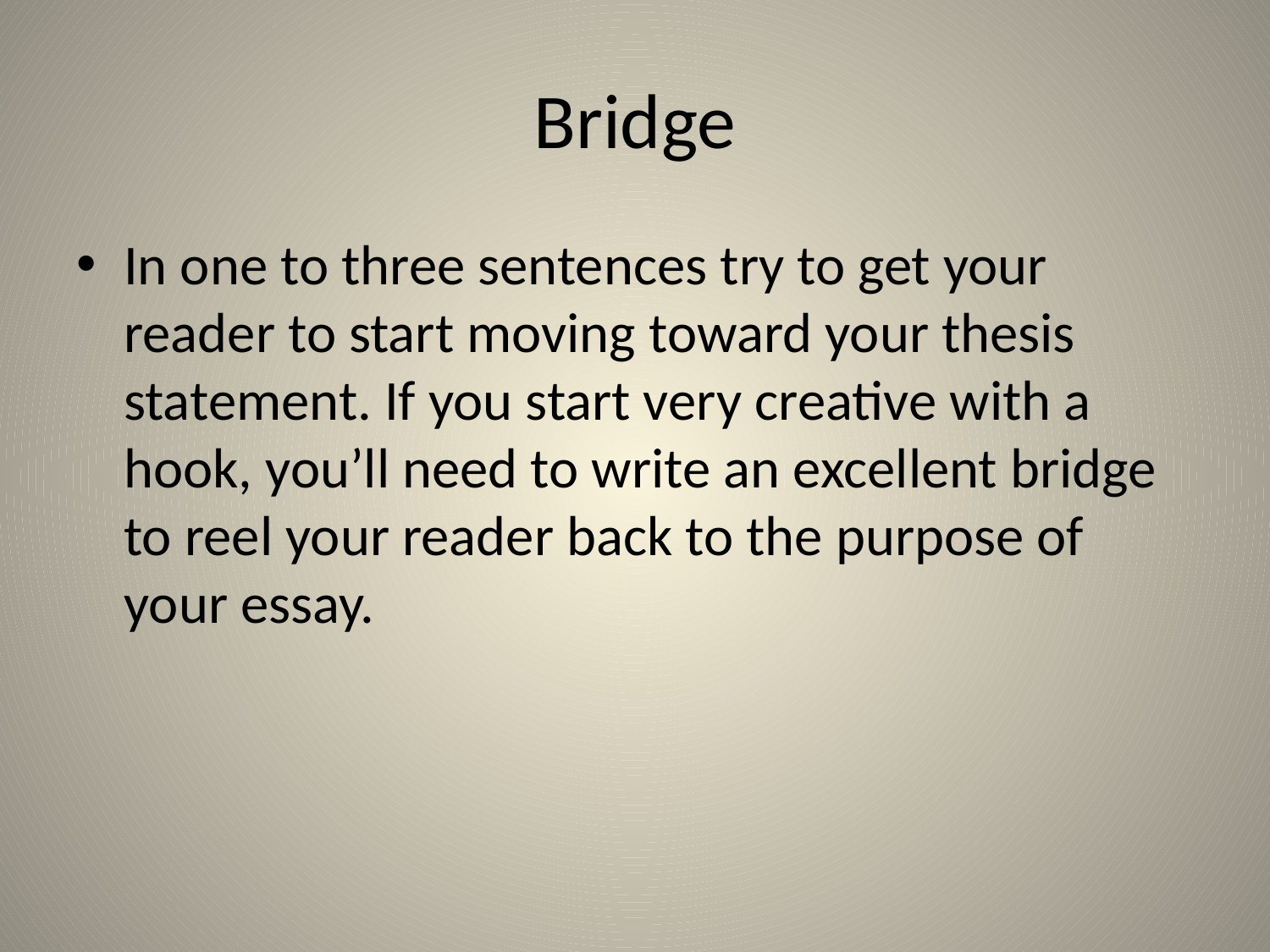

# Bridge
In one to three sentences try to get your reader to start moving toward your thesis statement. If you start very creative with a hook, you’ll need to write an excellent bridge to reel your reader back to the purpose of your essay.